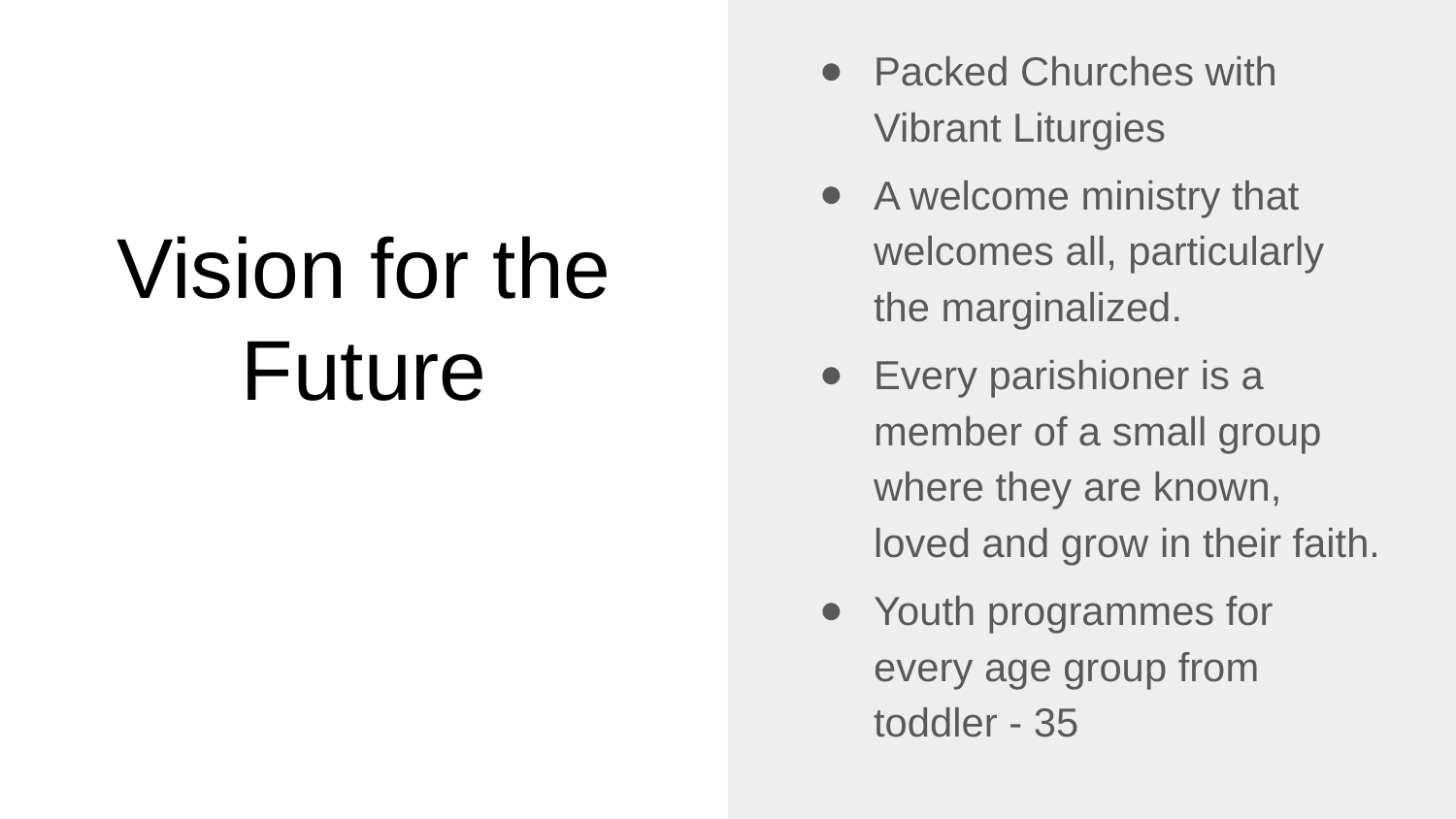

Packed Churches with Vibrant Liturgies
A welcome ministry that welcomes all, particularly the marginalized.
Every parishioner is a member of a small group where they are known, loved and grow in their faith.
Youth programmes for every age group from toddler - 35
# Vision for the Future